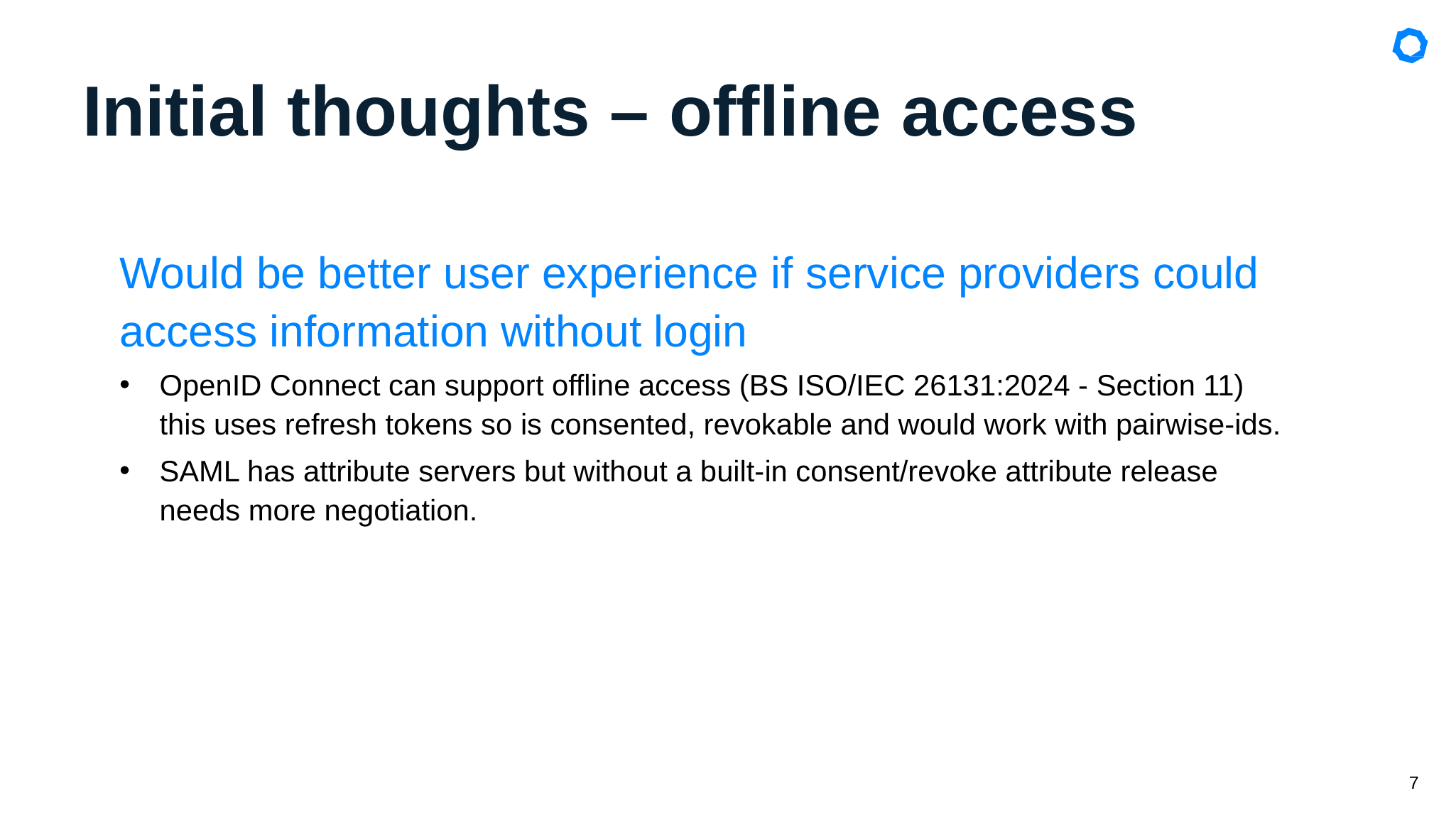

# Initi​al thoughts – offline access
Would be better user experience if service providers could access information without login
OpenID Connect can support offline access (BS ISO/IEC 26131:2024 - Section 11) this uses refresh tokens so is consented, revokable and would work with pairwise-ids.
SAML has attribute servers but without a built-in consent/revoke attribute release needs more negotiation.

7